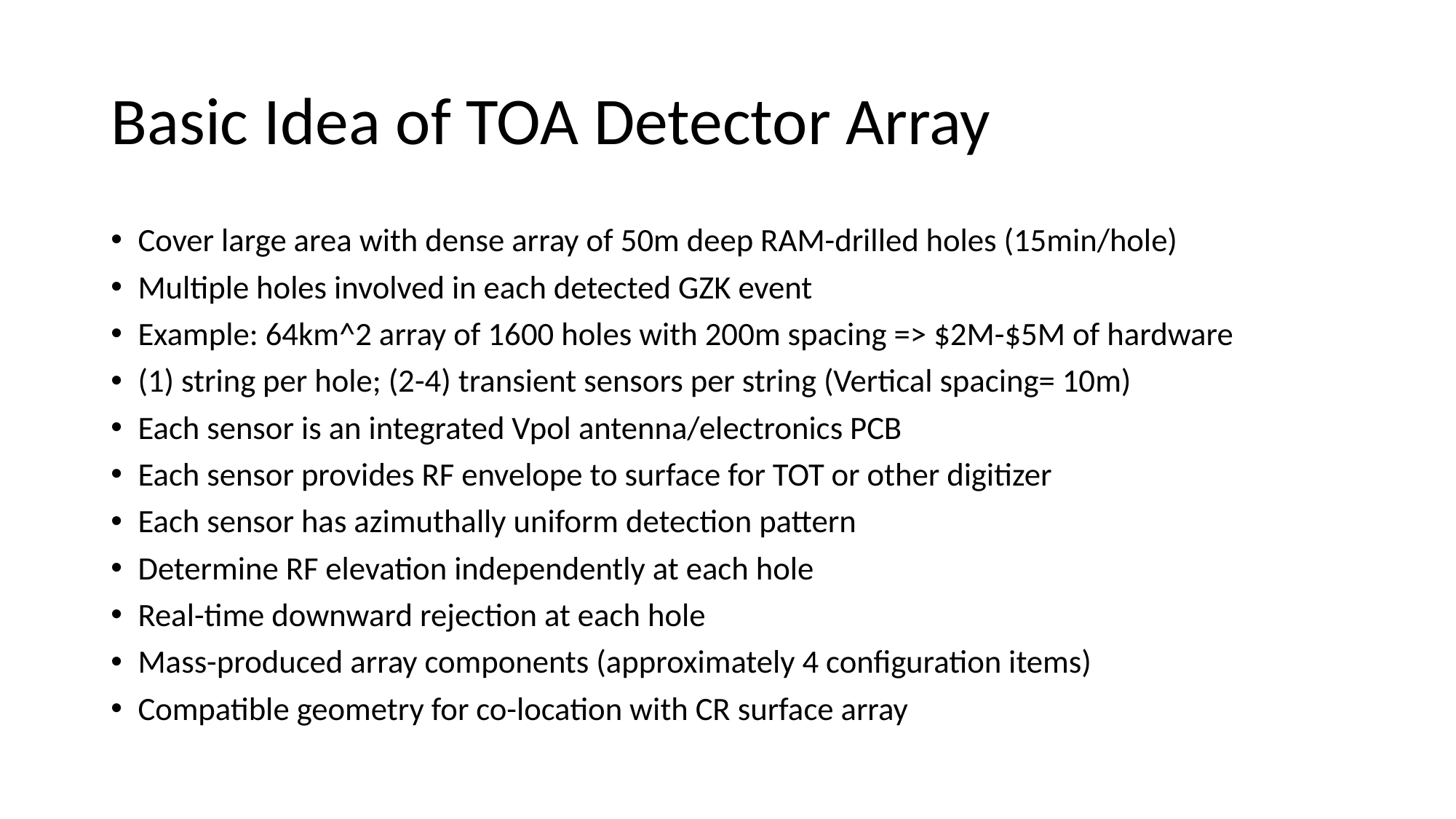

# Basic Idea of TOA Detector Array
Cover large area with dense array of 50m deep RAM-drilled holes (15min/hole)
Multiple holes involved in each detected GZK event
Example: 64km^2 array of 1600 holes with 200m spacing => $2M-$5M of hardware
(1) string per hole; (2-4) transient sensors per string (Vertical spacing= 10m)
Each sensor is an integrated Vpol antenna/electronics PCB
Each sensor provides RF envelope to surface for TOT or other digitizer
Each sensor has azimuthally uniform detection pattern
Determine RF elevation independently at each hole
Real-time downward rejection at each hole
Mass-produced array components (approximately 4 configuration items)
Compatible geometry for co-location with CR surface array